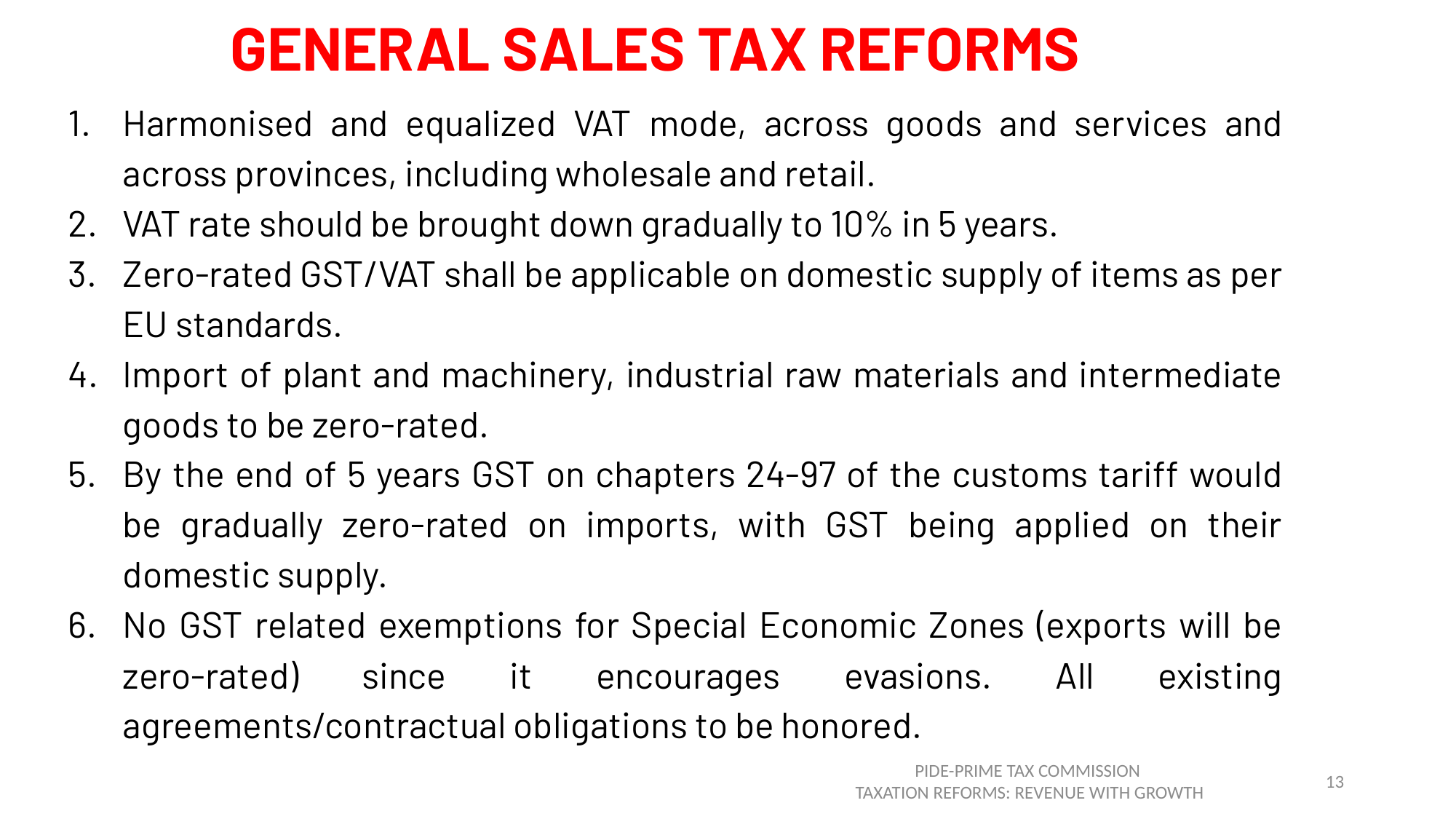

# GENERAL SALES TAX REFORMS
Harmonised and equalized VAT mode, across goods and services and across provinces, including wholesale and retail.
VAT rate should be brought down gradually to 10% in 5 years.
Zero-rated GST/VAT shall be applicable on domestic supply of items as per EU standards.
Import of plant and machinery, industrial raw materials and intermediate goods to be zero-rated.
By the end of 5 years GST on chapters 24-97 of the customs tariff would be gradually zero-rated on imports, with GST being applied on their domestic supply.
No GST related exemptions for Special Economic Zones (exports will be zero-rated) since it encourages evasions. All existing agreements/contractual obligations to be honored.

PIDE-PRIME TAX COMMISSION
 TAXATION REFORMS: REVENUE WITH GROWTH
13